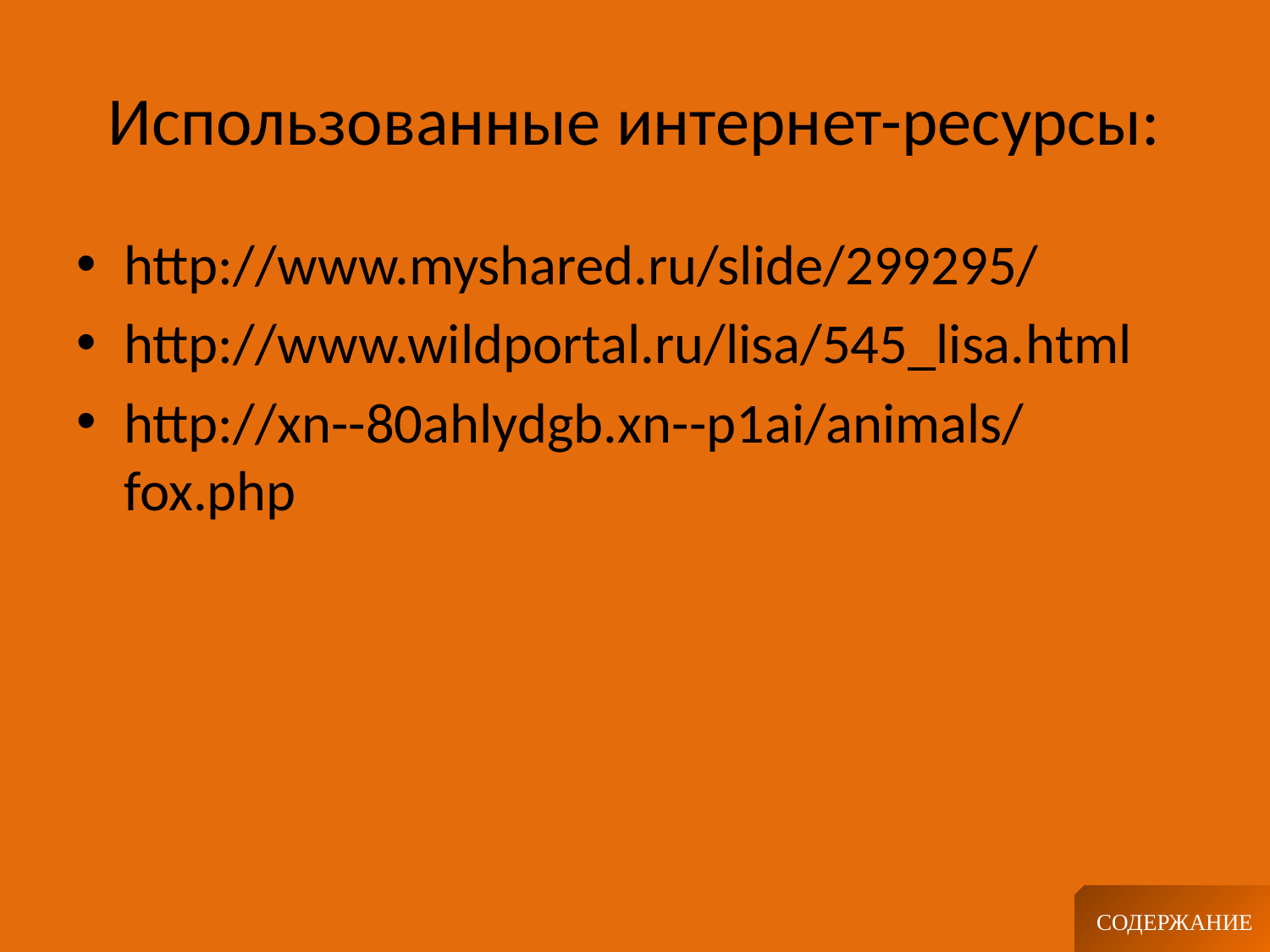

# Использованные интернет-ресурсы:
http://www.myshared.ru/slide/299295/
http://www.wildportal.ru/lisa/545_lisa.html
http://xn--80ahlydgb.xn--p1ai/animals/fox.php
СОДЕРЖАНИЕ